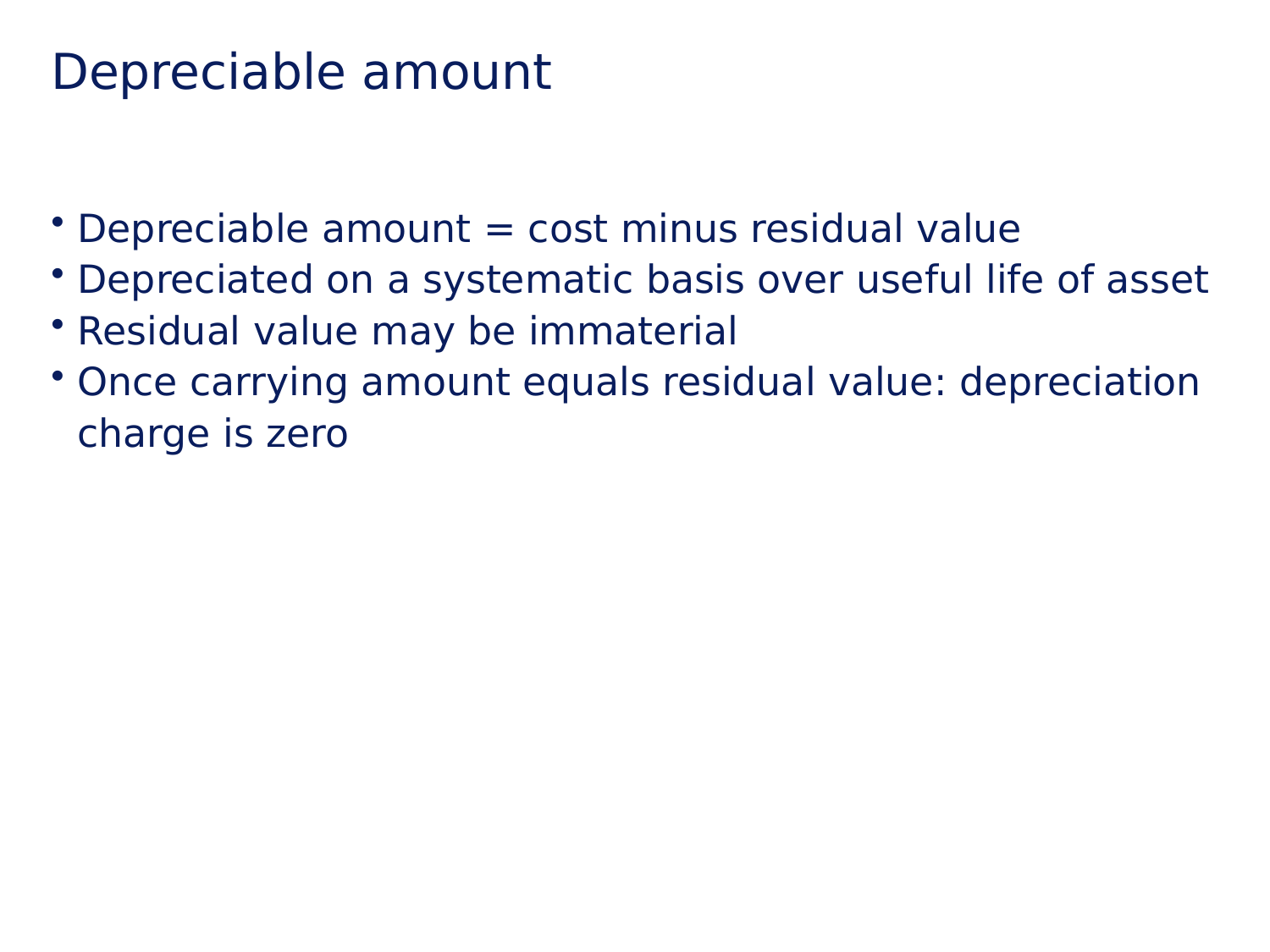

Depreciable amount
Depreciable amount = cost minus residual value
Depreciated on a systematic basis over useful life of asset
Residual value may be immaterial
Once carrying amount equals residual value: depreciation charge is zero